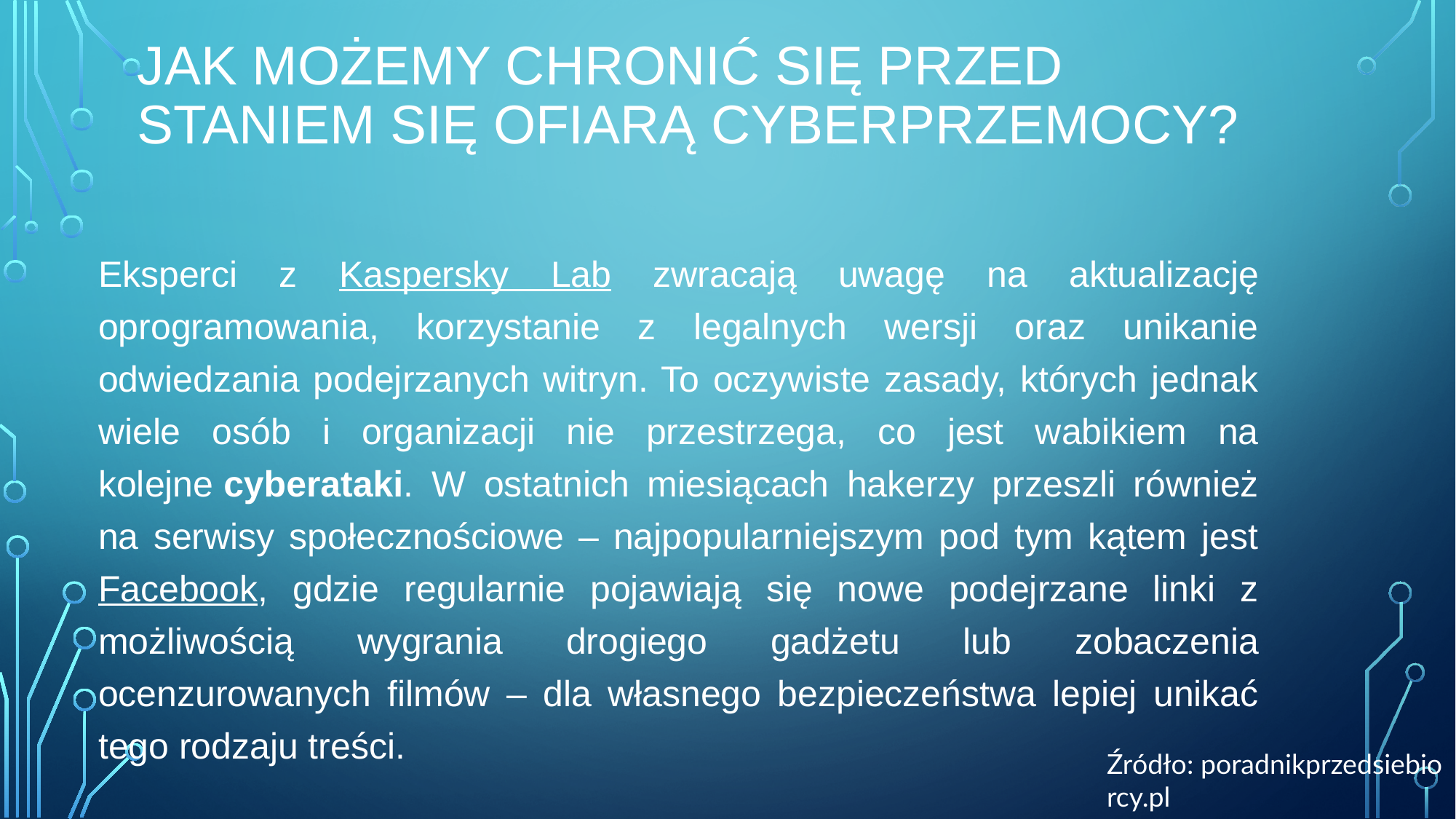

# Jak możemy chronić się przed staniem się ofiarą cyberprzemocy?
Eksperci z Kaspersky Lab zwracają uwagę na aktualizację oprogramowania, korzystanie z legalnych wersji oraz unikanie odwiedzania podejrzanych witryn. To oczywiste zasady, których jednak wiele osób i organizacji nie przestrzega, co jest wabikiem na kolejne cyberataki. W ostatnich miesiącach hakerzy przeszli również na serwisy społecznościowe – najpopularniejszym pod tym kątem jest Facebook, gdzie regularnie pojawiają się nowe podejrzane linki z możliwością wygrania drogiego gadżetu lub zobaczenia ocenzurowanych filmów – dla własnego bezpieczeństwa lepiej unikać tego rodzaju treści.
Źródło: poradnikprzedsiebiorcy.pl